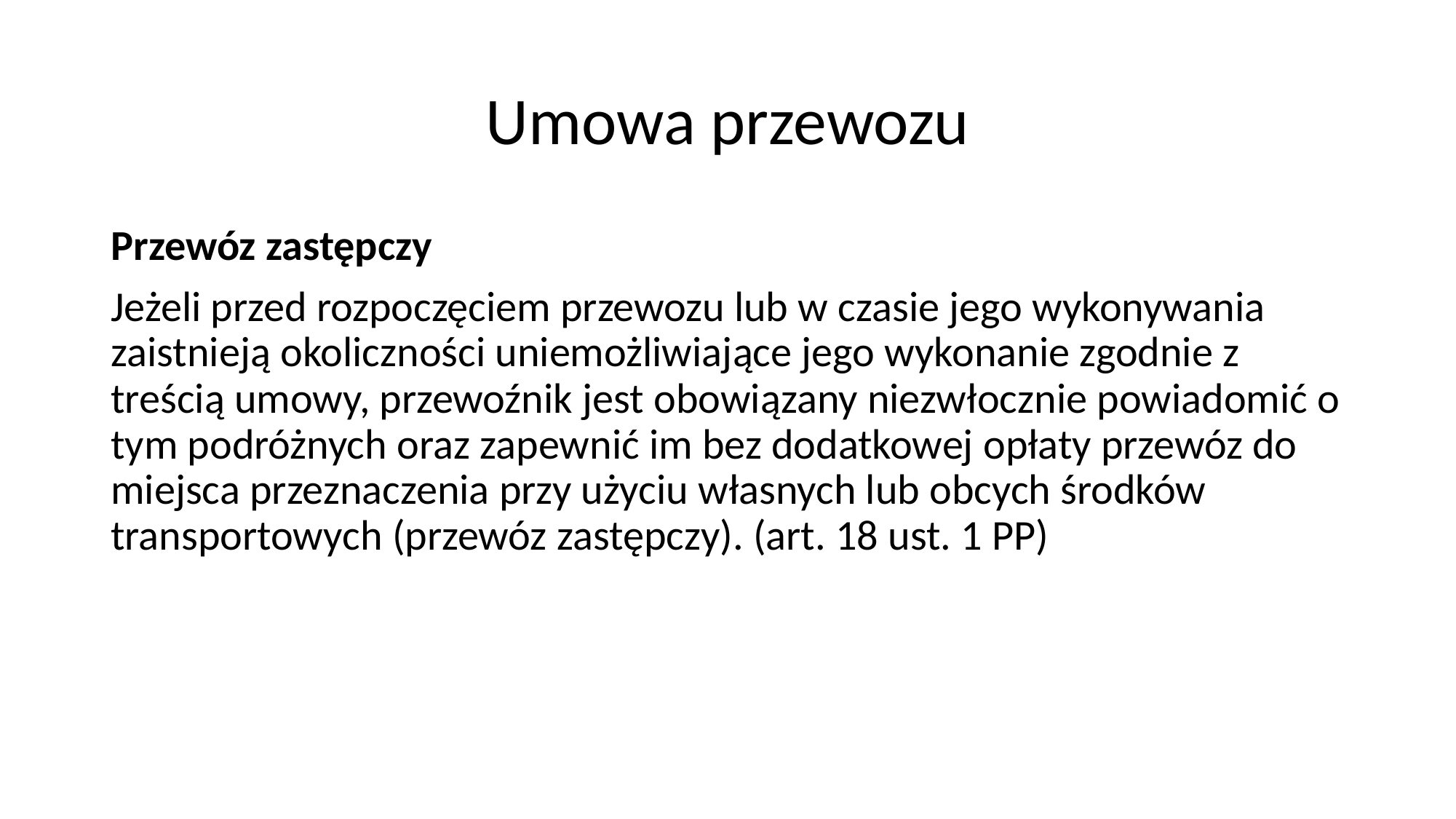

# Umowa przewozu
Przewóz zastępczy
Jeżeli przed rozpoczęciem przewozu lub w czasie jego wykonywania zaistnieją okoliczności uniemożliwiające jego wykonanie zgodnie z treścią umowy, przewoźnik jest obowiązany niezwłocznie powiadomić o tym podróżnych oraz zapewnić im bez dodatkowej opłaty przewóz do miejsca przeznaczenia przy użyciu własnych lub obcych środków transportowych (przewóz zastępczy). (art. 18 ust. 1 PP)